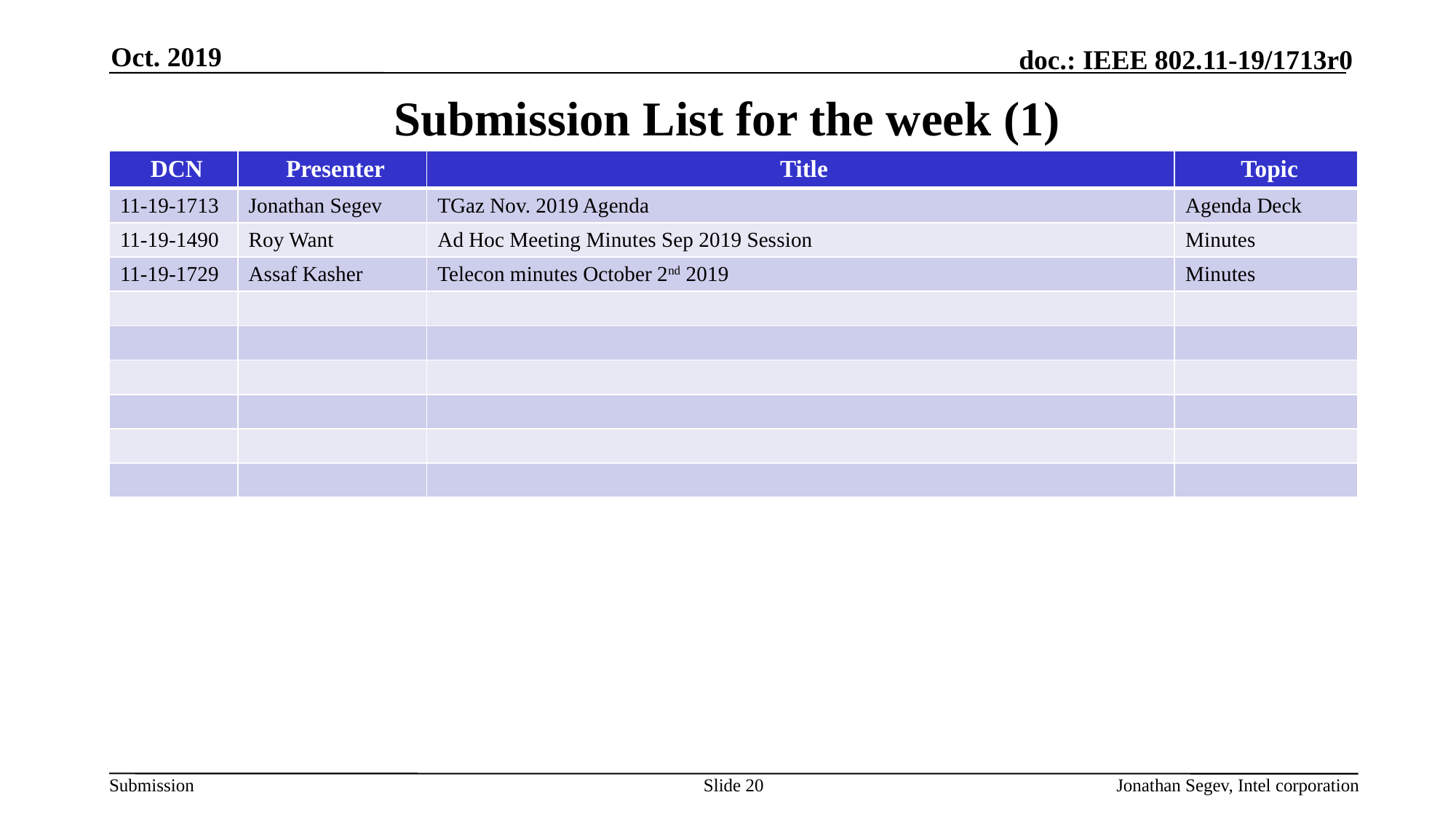

Oct. 2019
# Submission List for the week (1)
| DCN | Presenter | Title | Topic |
| --- | --- | --- | --- |
| 11-19-1713 | Jonathan Segev | TGaz Nov. 2019 Agenda | Agenda Deck |
| 11-19-1490 | Roy Want | Ad Hoc Meeting Minutes Sep 2019 Session | Minutes |
| 11-19-1729 | Assaf Kasher | Telecon minutes October 2nd 2019 | Minutes |
|  |  |  |  |
|  |  |  |  |
|  |  |  |  |
|  |  |  |  |
|  |  |  |  |
|  |  |  |  |
Slide 20
Jonathan Segev, Intel corporation